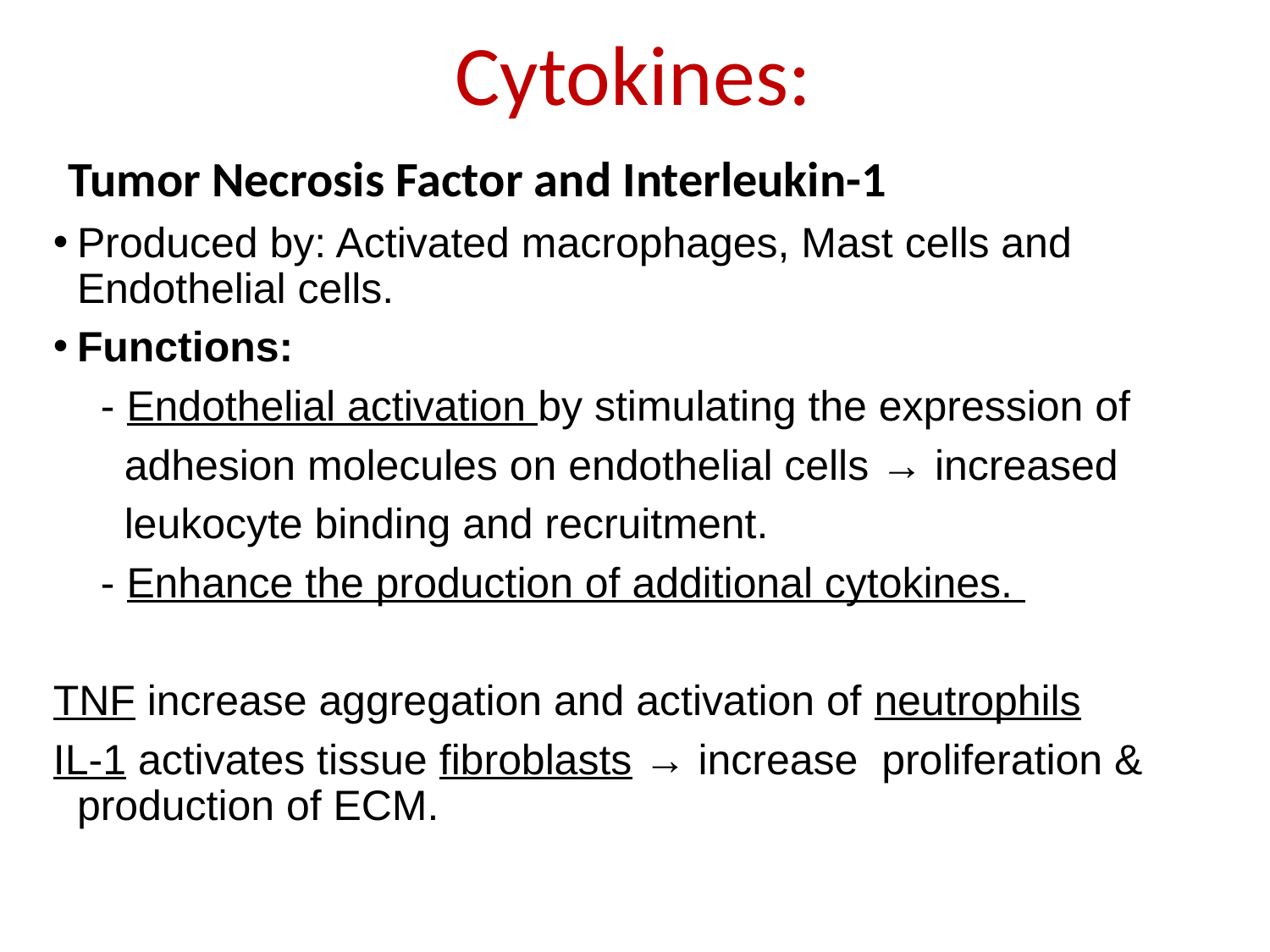

Cytokines:
Tumor Necrosis Factor and Interleukin-1
Produced by: Activated macrophages, Mast cells and Endothelial cells.
Functions:
    - Endothelial activation by stimulating the expression of
      adhesion molecules on endothelial cells → increased
      leukocyte binding and recruitment.
    - Enhance the production of additional cytokines.

TNF increase aggregation and activation of neutrophils
IL-1 activates tissue fibroblasts → increase  proliferation & production of ECM.